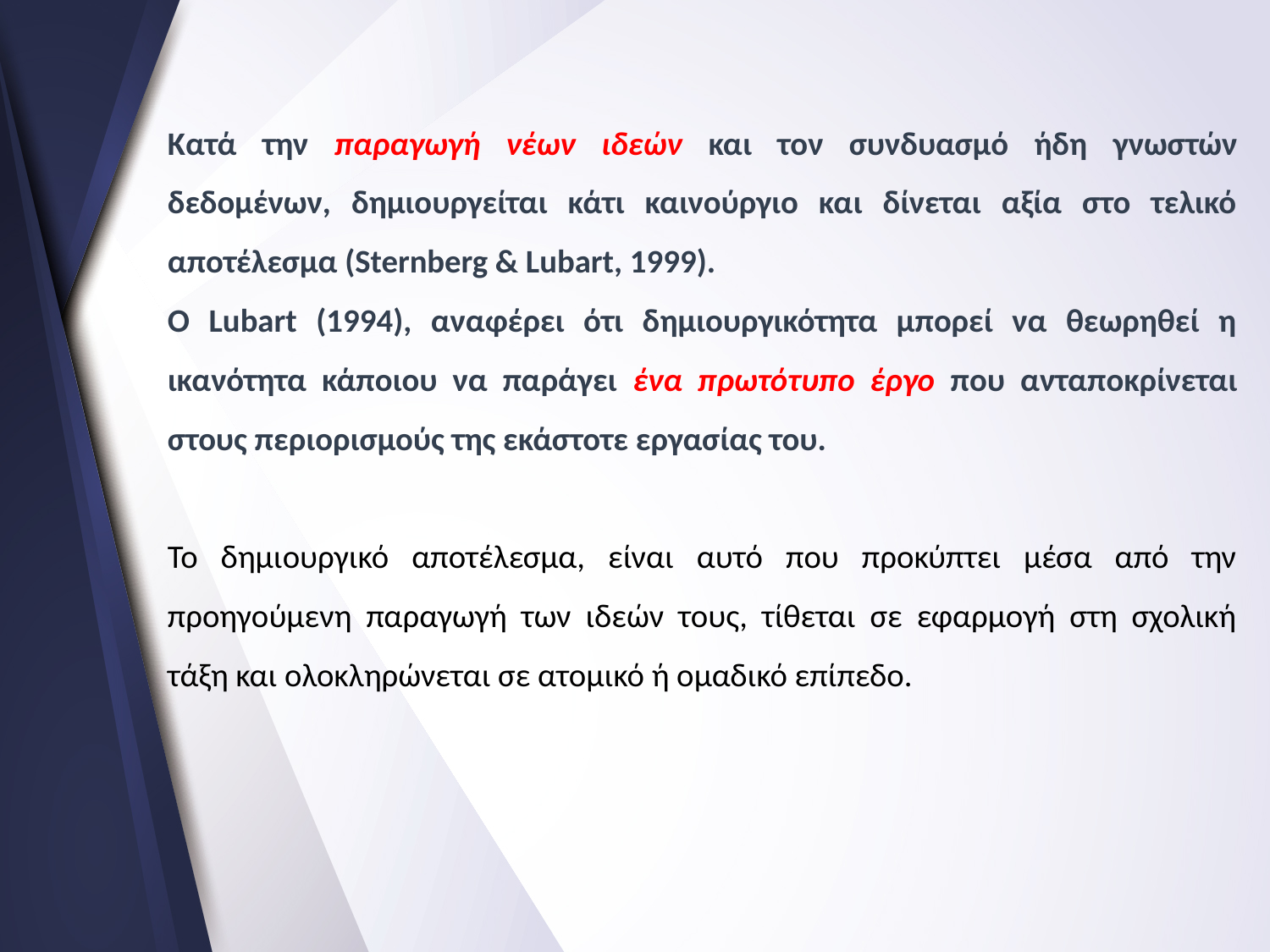

Κατά την παραγωγή νέων ιδεών και τον συνδυασμό ήδη γνωστών δεδομένων, δημιουργείται κάτι καινούργιο και δίνεται αξία στο τελικό αποτέλεσμα (Sternberg & Lubart, 1999).
Ο Lubart (1994), αναφέρει ότι δημιουργικότητα μπορεί να θεωρηθεί η ικανότητα κάποιου να παράγει ένα πρωτότυπο έργο που ανταποκρίνεται στους περιορισμούς της εκάστοτε εργασίας του.

Το δημιουργικό αποτέλεσμα, είναι αυτό που προκύπτει μέσα από την προηγούμενη παραγωγή των ιδεών τους, τίθεται σε εφαρμογή στη σχολική τάξη και ολοκληρώνεται σε ατομικό ή ομαδικό επίπεδο.